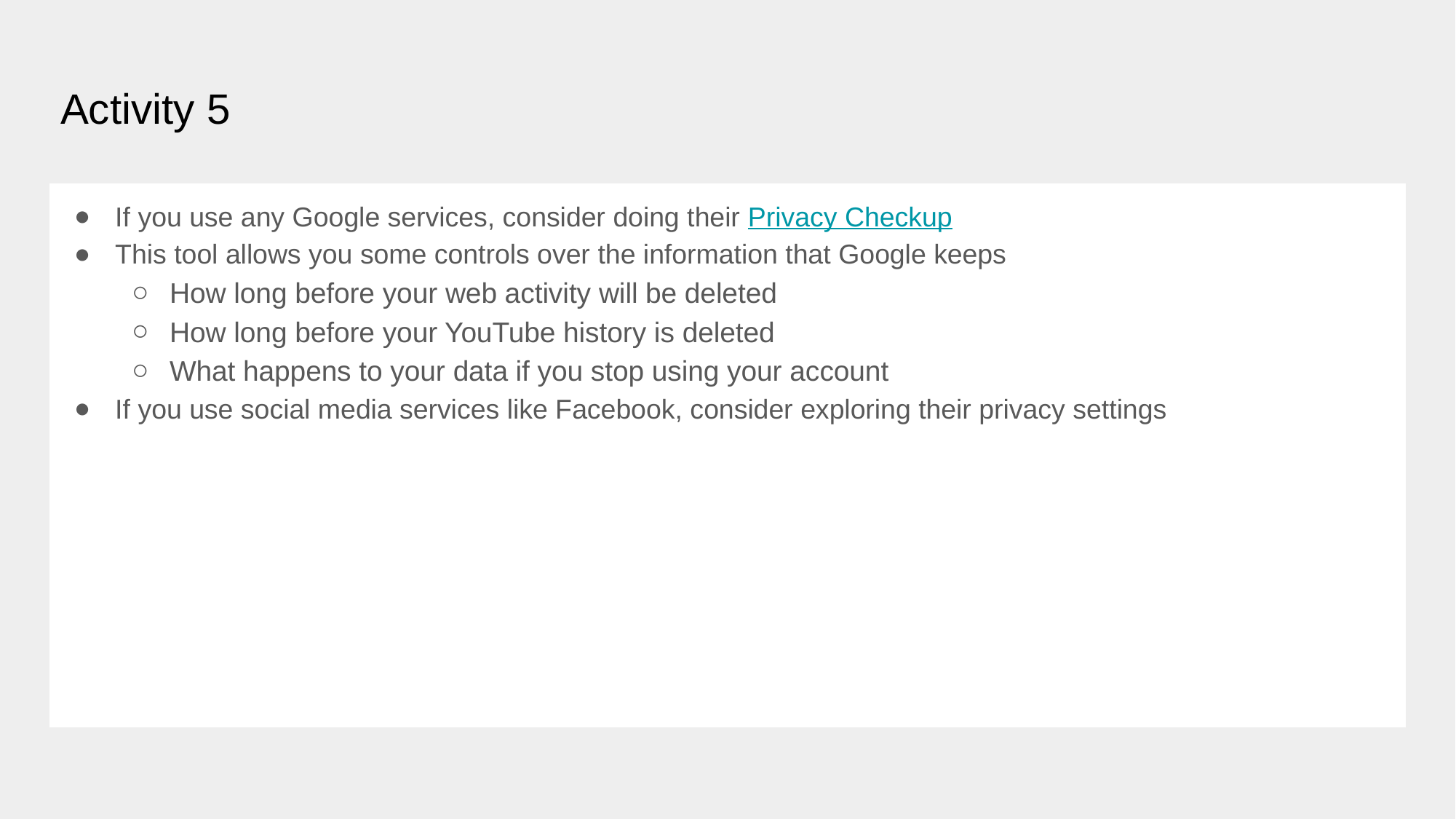

# Activity 5
If you use any Google services, consider doing their Privacy Checkup
This tool allows you some controls over the information that Google keeps
How long before your web activity will be deleted
How long before your YouTube history is deleted
What happens to your data if you stop using your account
If you use social media services like Facebook, consider exploring their privacy settings